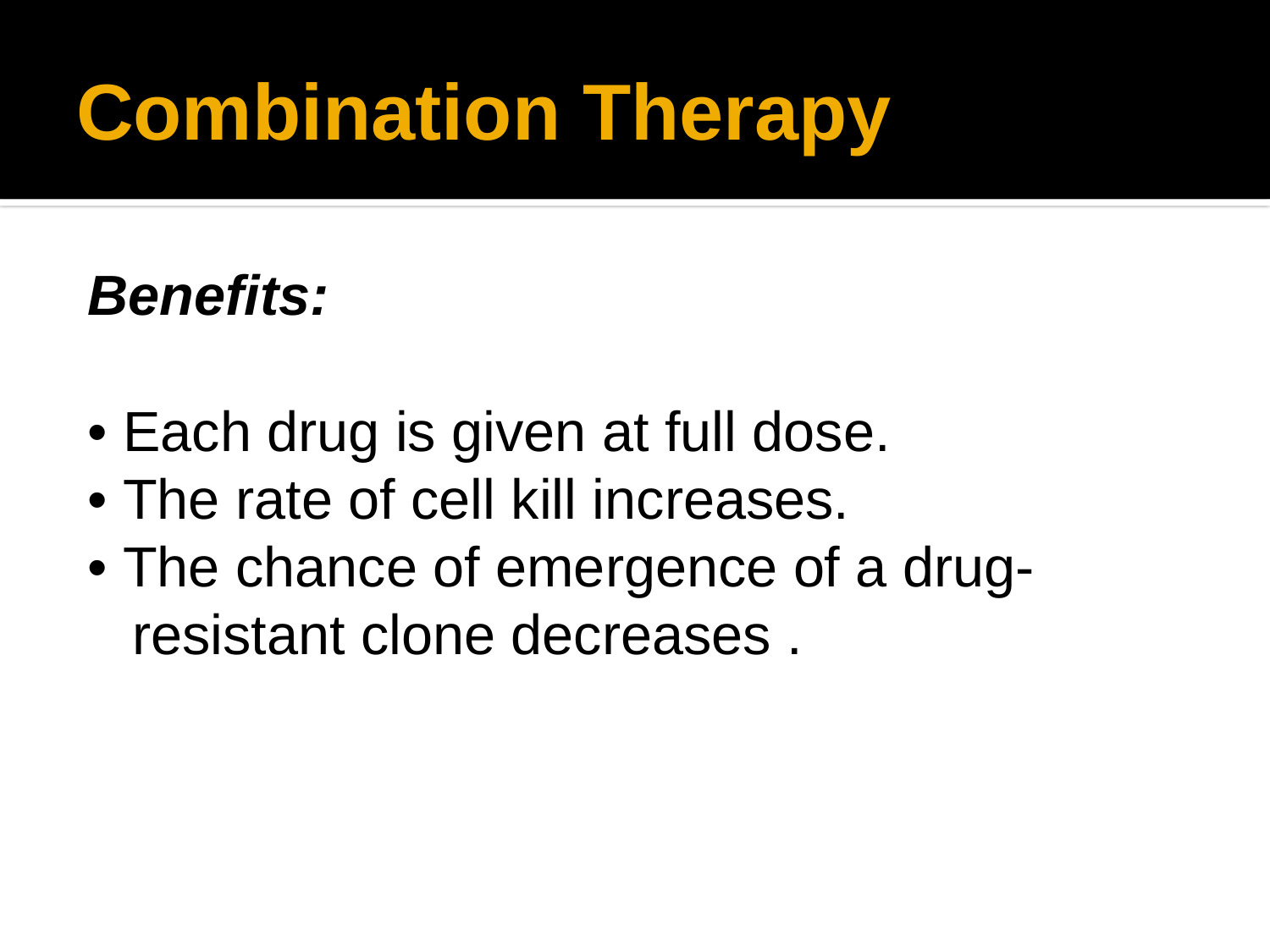

# Combination Therapy
Benefits:

• Each drug is given at full dose.
• The rate of cell kill increases.
• The chance of emergence of a drug-resistant clone decreases .